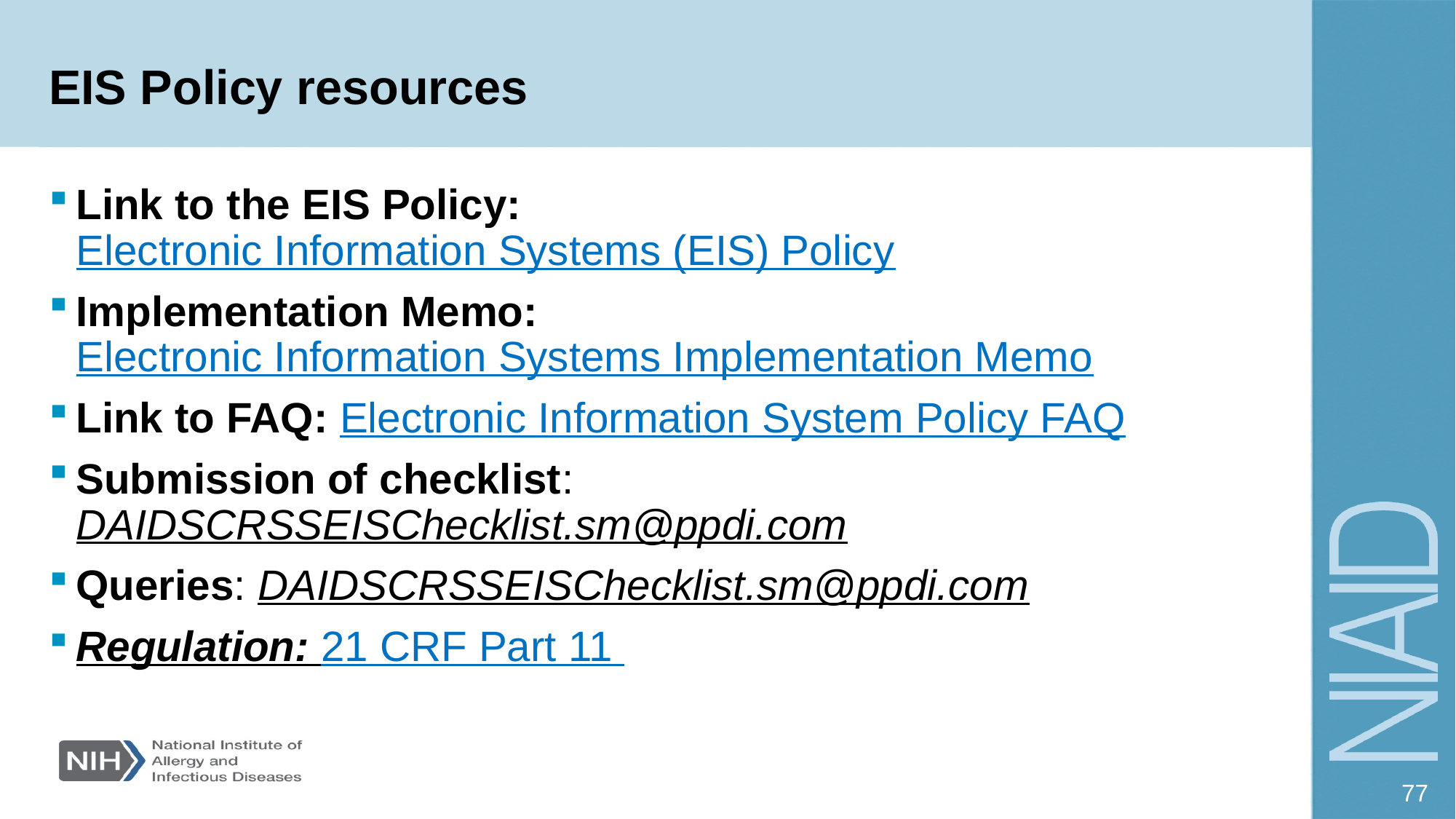

# EIS Policy resources
Link to the EIS Policy: Electronic Information Systems (EIS) Policy
Implementation Memo: Electronic Information Systems Implementation Memo
Link to FAQ: Electronic Information System Policy FAQ
Submission of checklist: DAIDSCRSSEISChecklist.sm@ppdi.com
Queries: DAIDSCRSSEISChecklist.sm@ppdi.com
Regulation: 21 CRF Part 11